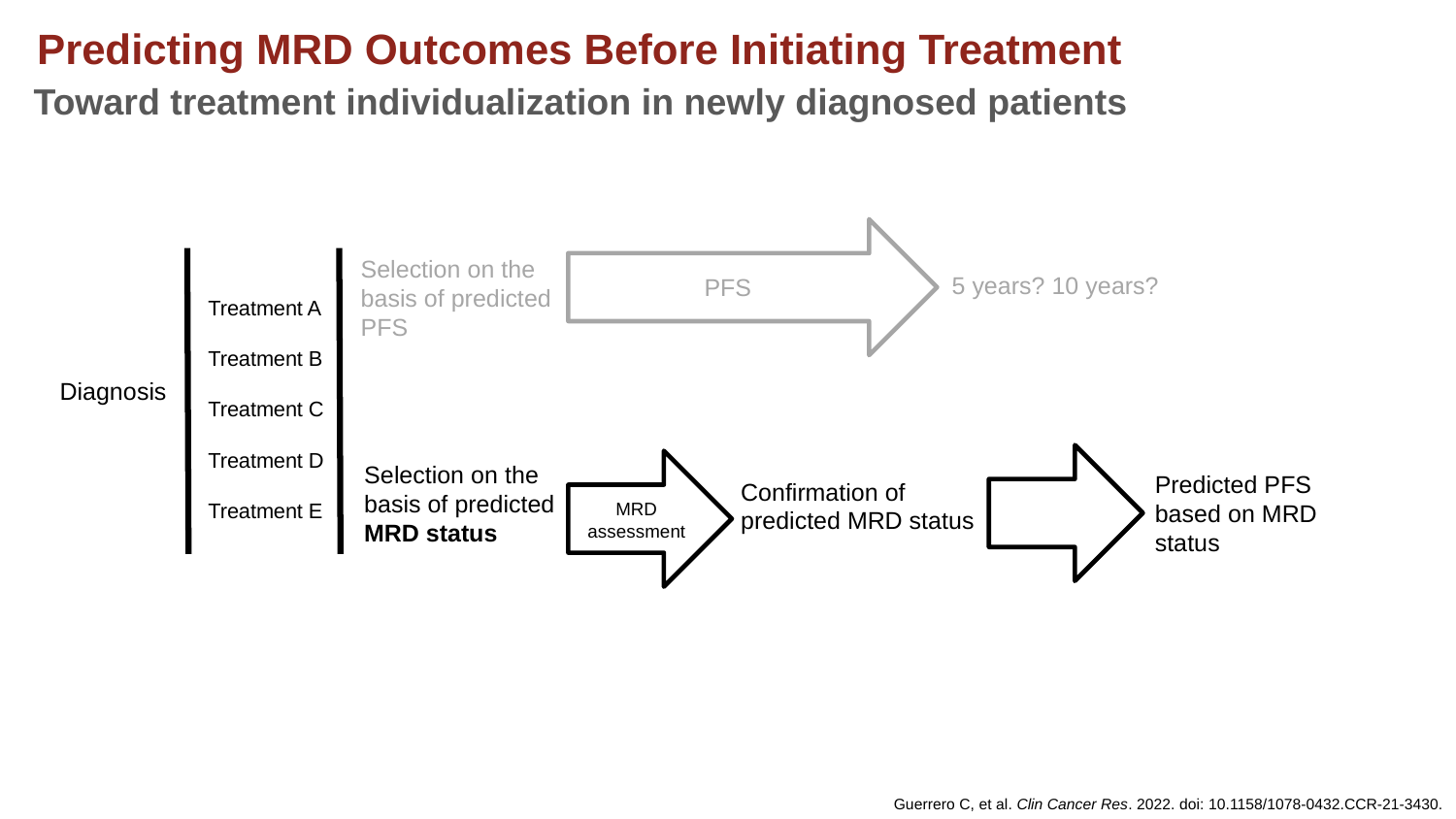

Predicting MRD Outcomes Before Initiating Treatment
Toward treatment individualization in newly diagnosed patients

Selection on the
basis of predicted
PFS
5 years? 10 years?
PFS
Treatment A

Treatment B

Treatment C

Treatment D

Treatment E
Diagnosis

Selection on the
basis of predicted
MRD status
Predicted PFS based on MRD status
Confirmation of predicted MRD status
MRD
assessment
Guerrero C, et al. Clin Cancer Res. 2022. doi: 10.1158/1078-0432.CCR-21-3430.